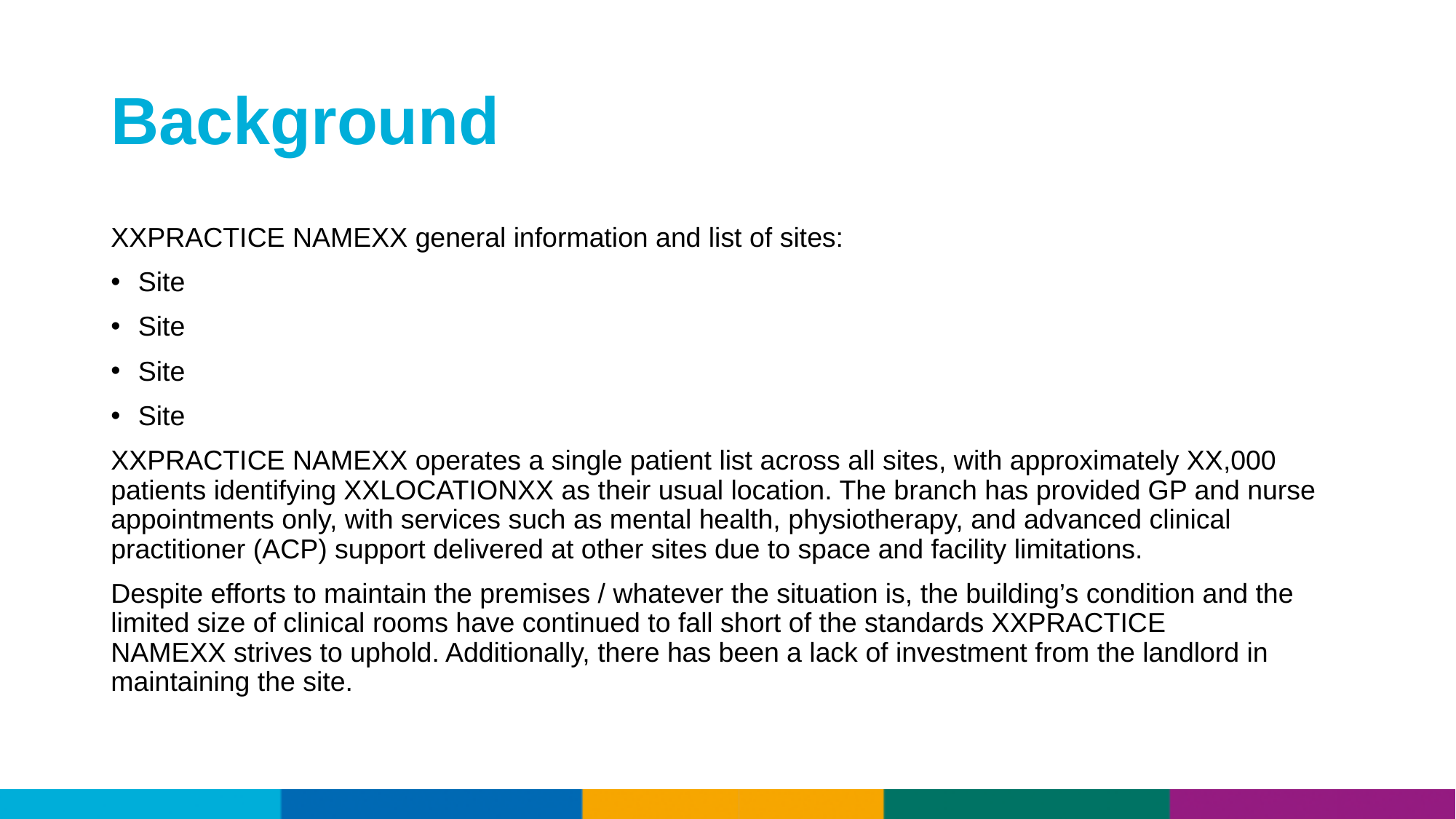

# Background
XXPRACTICE NAMEXX general information and list of sites:
Site
Site
Site
Site
XXPRACTICE NAMEXX operates a single patient list across all sites, with approximately XX,000 patients identifying XXLOCATIONXX as their usual location. The branch has provided GP and nurse appointments only, with services such as mental health, physiotherapy, and advanced clinical practitioner (ACP) support delivered at other sites due to space and facility limitations.
Despite efforts to maintain the premises / whatever the situation is, the building’s condition and the limited size of clinical rooms have continued to fall short of the standards XXPRACTICE NAMEXX strives to uphold. Additionally, there has been a lack of investment from the landlord in maintaining the site.